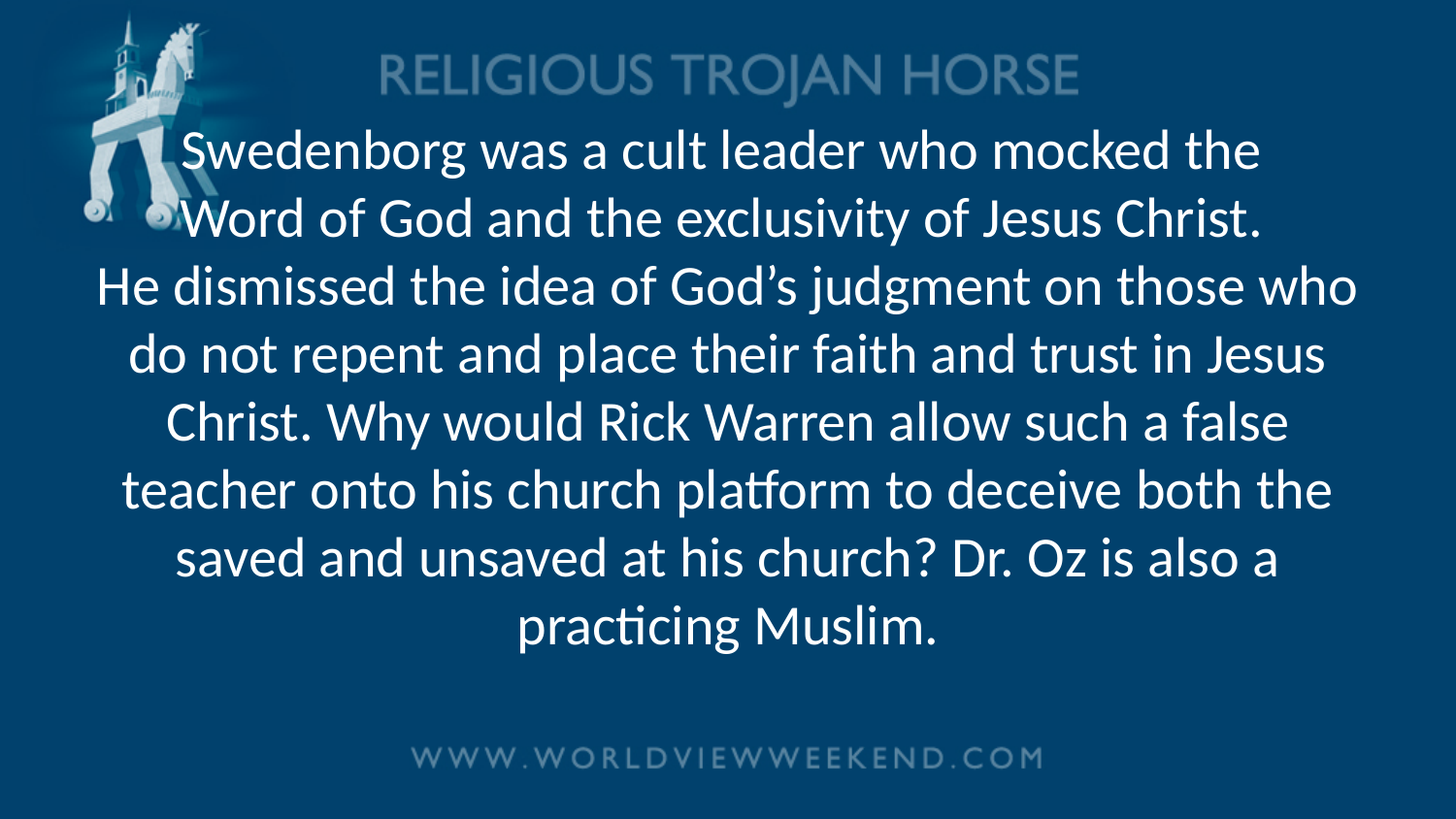

# Swedenborg was a cult leader who mocked the Word of God and the exclusivity of Jesus Christ. He dismissed the idea of God’s judgment on those who do not repent and place their faith and trust in Jesus Christ. Why would Rick Warren allow such a false teacher onto his church platform to deceive both the saved and unsaved at his church? Dr. Oz is also a practicing Muslim.